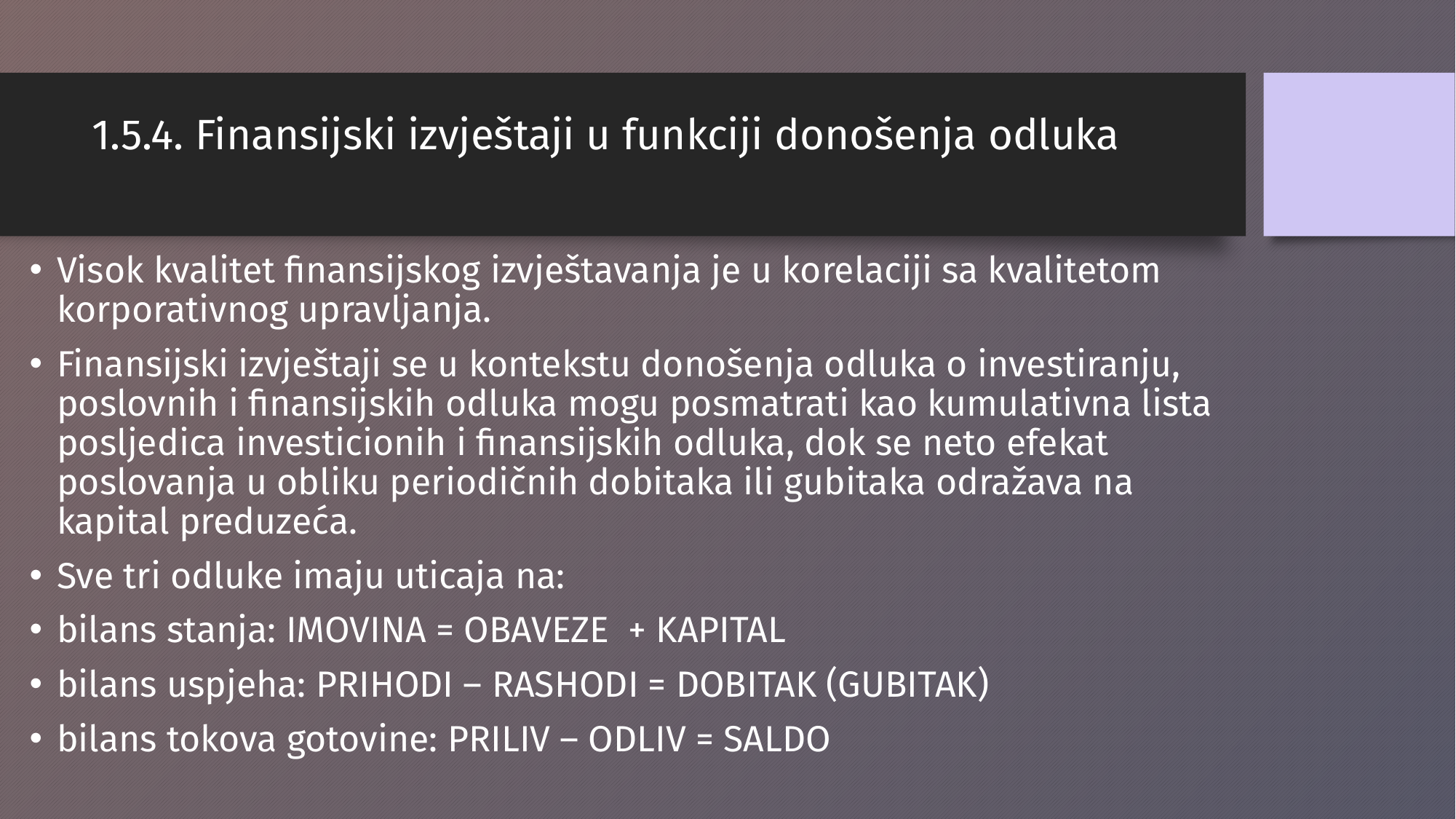

# 1.5.4. Finansijski izvještaji u funkciji donošenja odluka
Visok kvalitet finansijskog izvještavanja je u korelaciji sa kvalitetom korporativnog upravljanja.
Finansijski izvještaji se u kontekstu donošenja odluka o investiranju, poslovnih i finansijskih odluka mogu posmatrati kao kumulativna lista posljedica investicionih i finansijskih odluka, dok se neto efekat poslovanja u obliku periodičnih dobitaka ili gubitaka odražava na kapital preduzeća.
Sve tri odluke imaju uticaja na:
bilans stanja: IMOVINA = OBAVEZE  + KAPITAL
bilans uspjeha: PRIHODI – RASHODI = DOBITAK (GUBITAK)
bilans tokova gotovine: PRILIV – ODLIV = SALDO